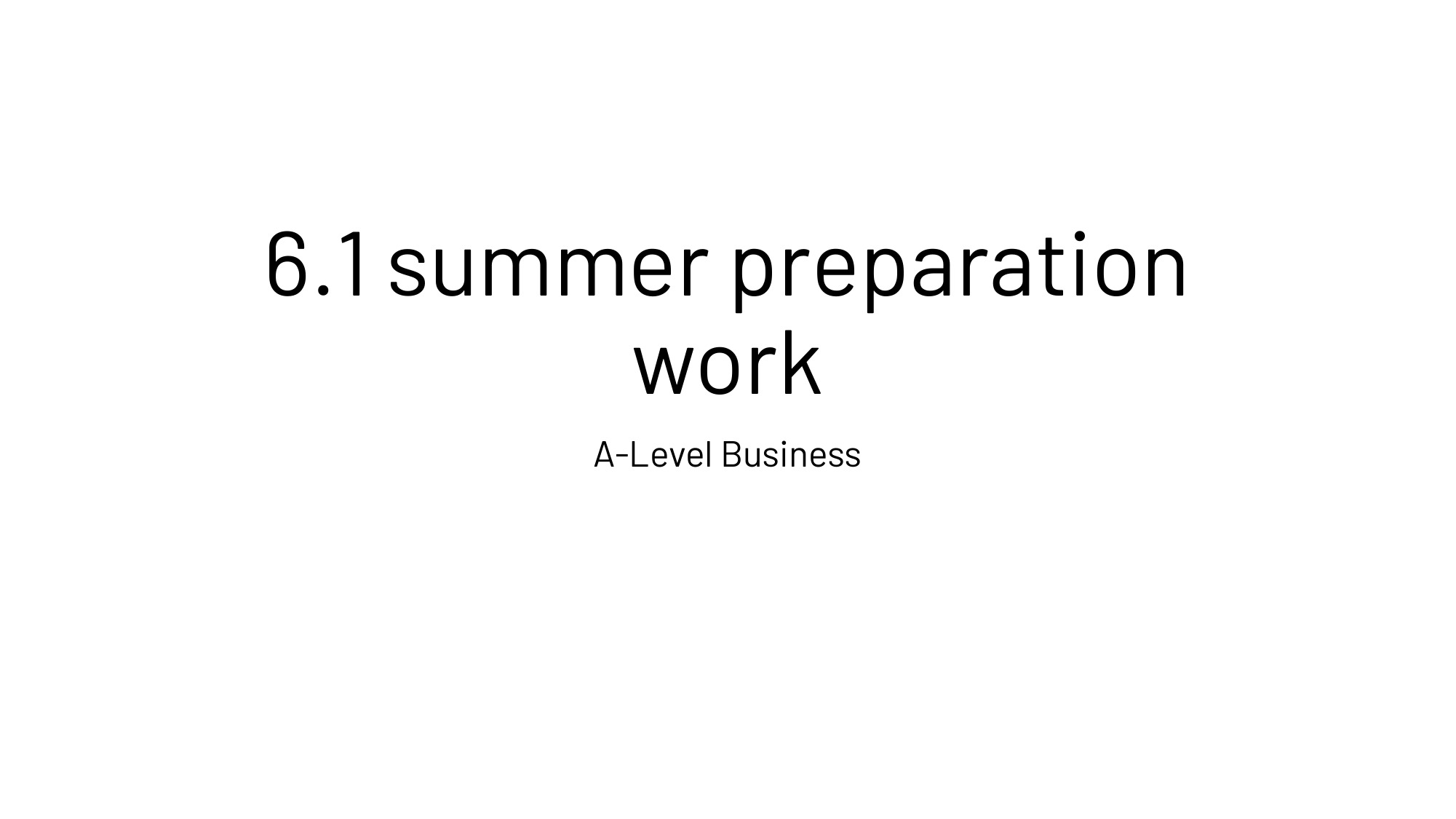

# 6.1 summer preparation work
A-Level Business